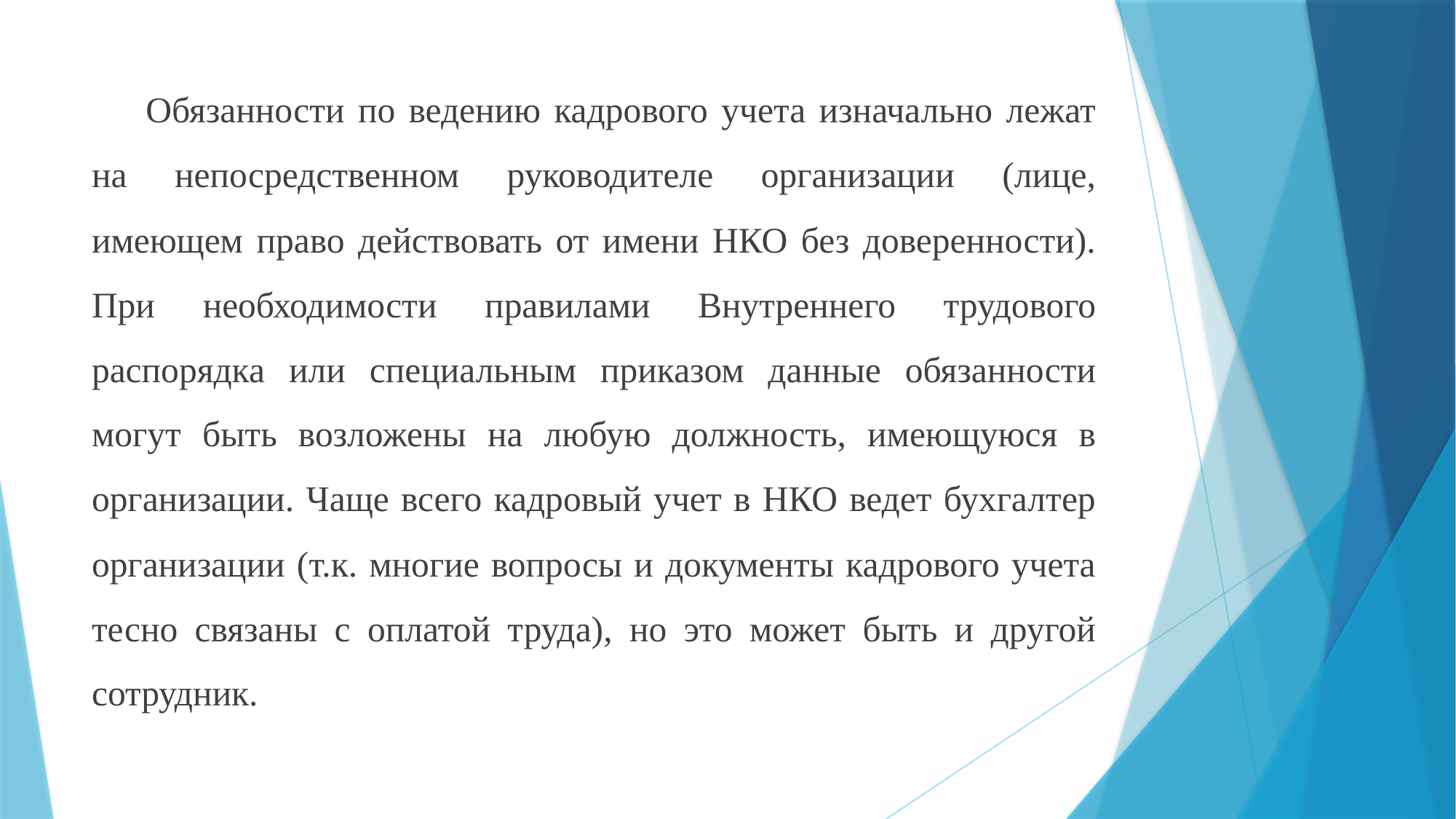

Обязанности по ведению кадрового учета изначально лежат на непосредственном руководителе организации (лице, имеющем право действовать от имени НКО без доверенности). При необходимости правилами Внутреннего трудового распорядка или специальным приказом данные обязанности могут быть возложены на любую должность, имеющуюся в организации. Чаще всего кадровый учет в НКО ведет бухгалтер организации (т.к. многие вопросы и документы кадрового учета тесно связаны с оплатой труда), но это может быть и другой сотрудник.